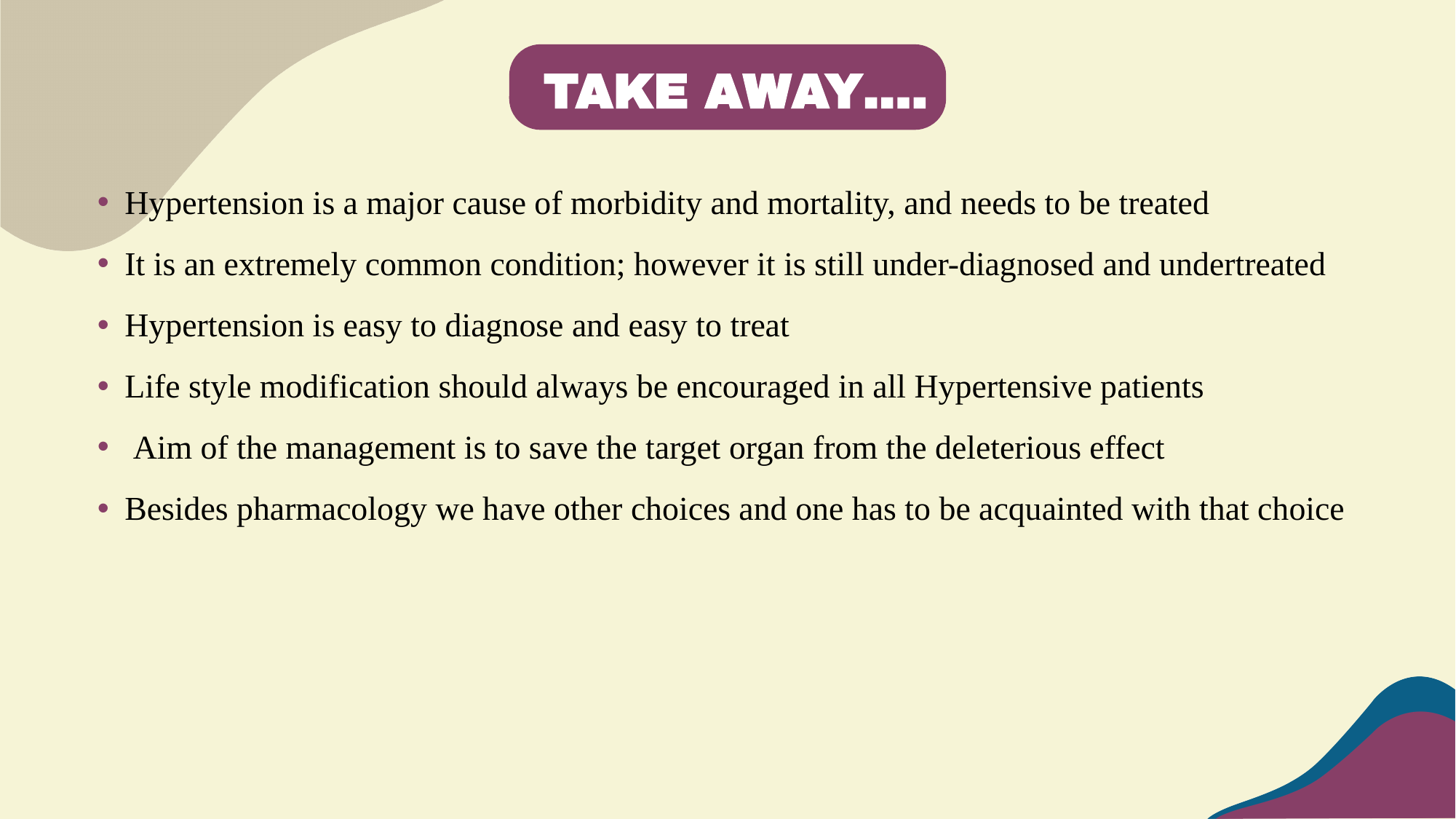

TAKE AWAY….
Hypertension is a major cause of morbidity and mortality, and needs to be treated
It is an extremely common condition; however it is still under-diagnosed and undertreated
Hypertension is easy to diagnose and easy to treat
Life style modification should always be encouraged in all Hypertensive patients
 Aim of the management is to save the target organ from the deleterious effect
Besides pharmacology we have other choices and one has to be acquainted with that choice